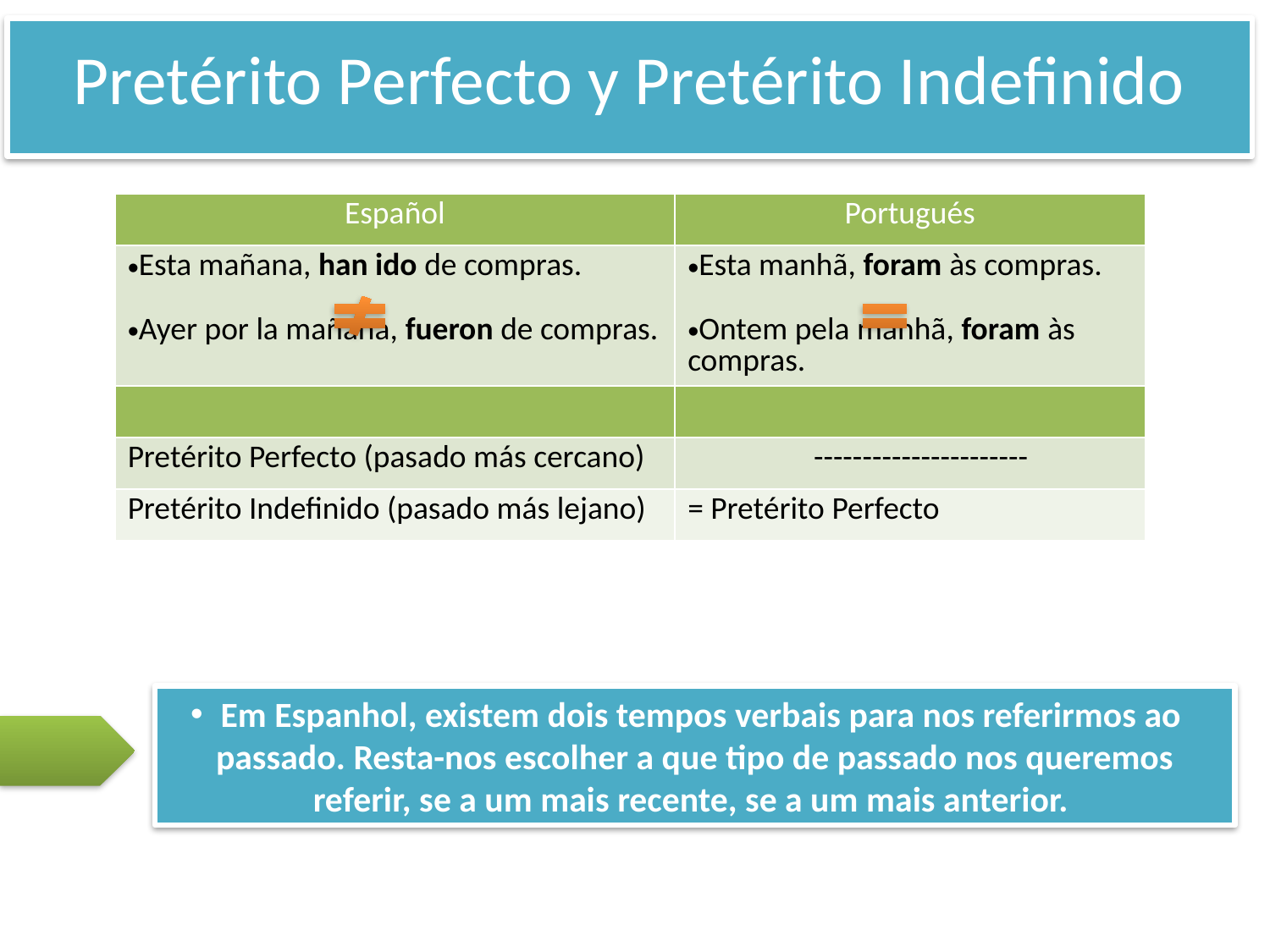

# Pretérito Perfecto y Pretérito Indefinido
| Español | Portugués |
| --- | --- |
| Esta mañana, han ido de compras. Ayer por la mañana, fueron de compras. | Esta manhã, foram às compras. Ontem pela manhã, foram às compras. |
|  |  |
| Pretérito Perfecto (pasado más cercano) | ---------------------- |
| Pretérito Indefinido (pasado más lejano) | = Pretérito Perfecto |

Em Espanhol, existem dois tempos verbais para nos referirmos ao passado. Resta-nos escolher a que tipo de passado nos queremos referir, se a um mais recente, se a um mais anterior.